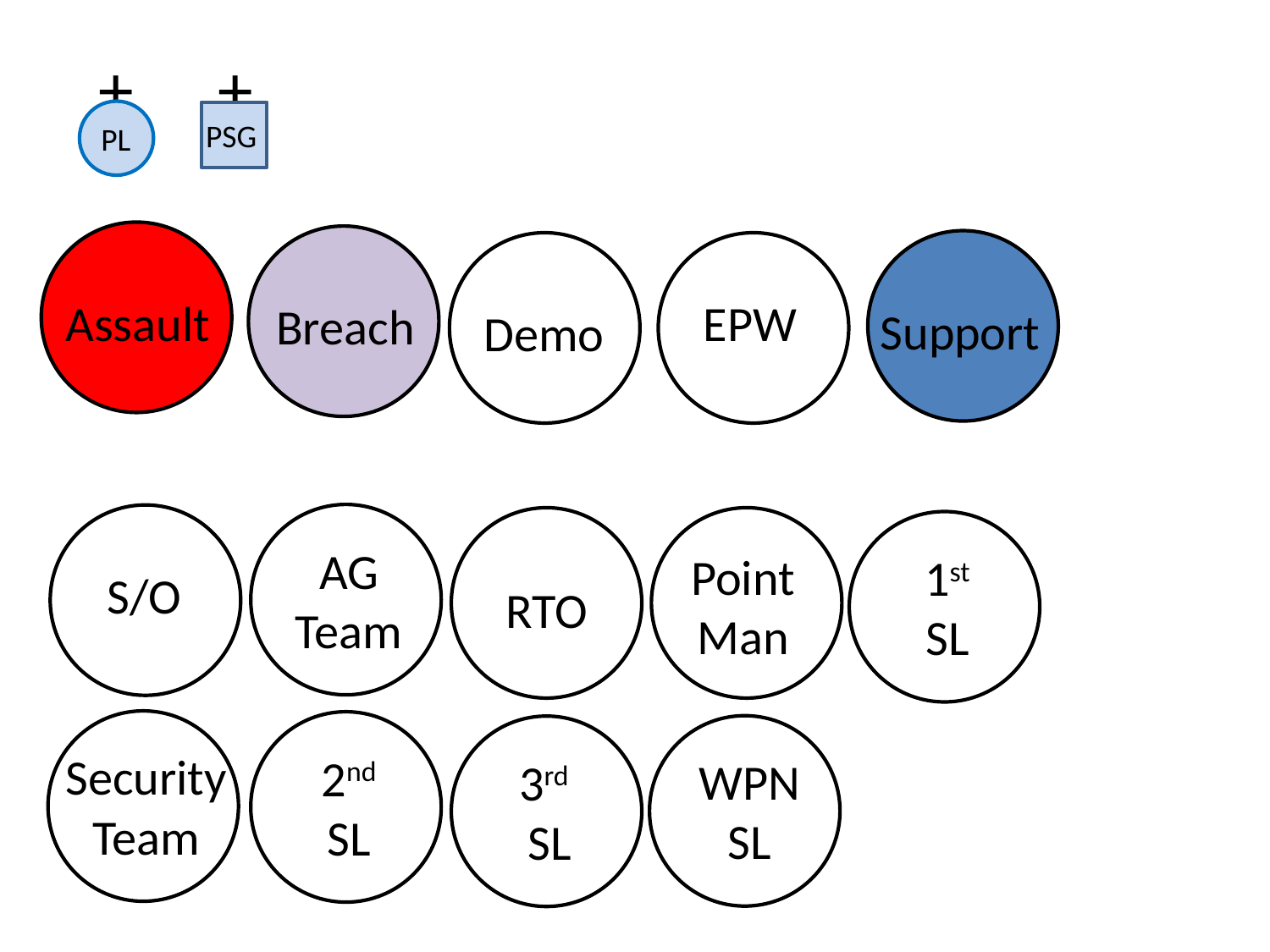

+

PL
+

PSG

Assault

Breach

Support

Demo

EPW

AG
Team

S/O

RTO

Point
Man

1st
SL

Security
Team

2nd
SL

WPN
SL

3rd
SL